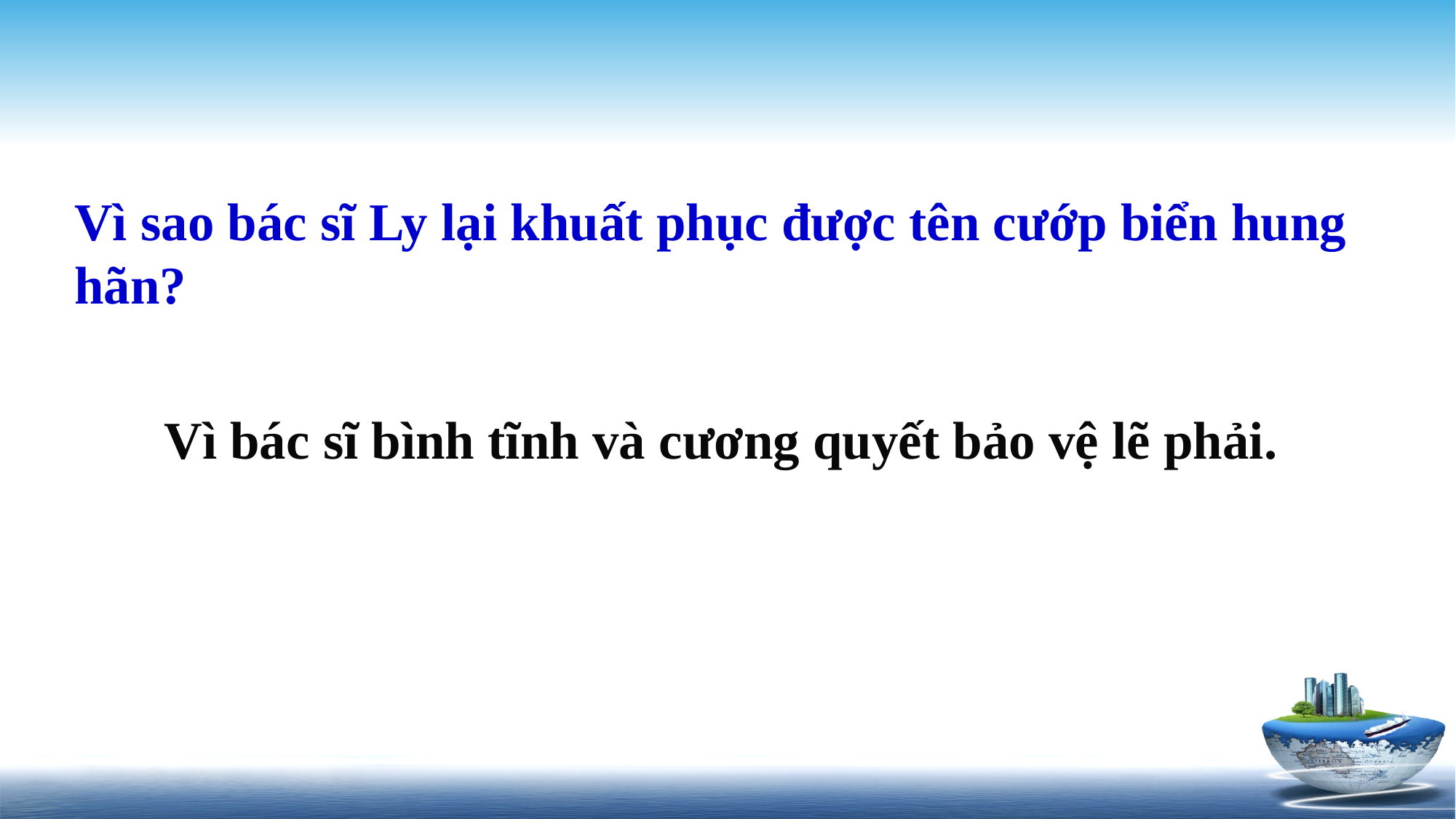

Vì sao bác sĩ Ly lại khuất phục được tên cướp biển hung hãn?
Vì bác sĩ bình tĩnh và cương quyết bảo vệ lẽ phải.